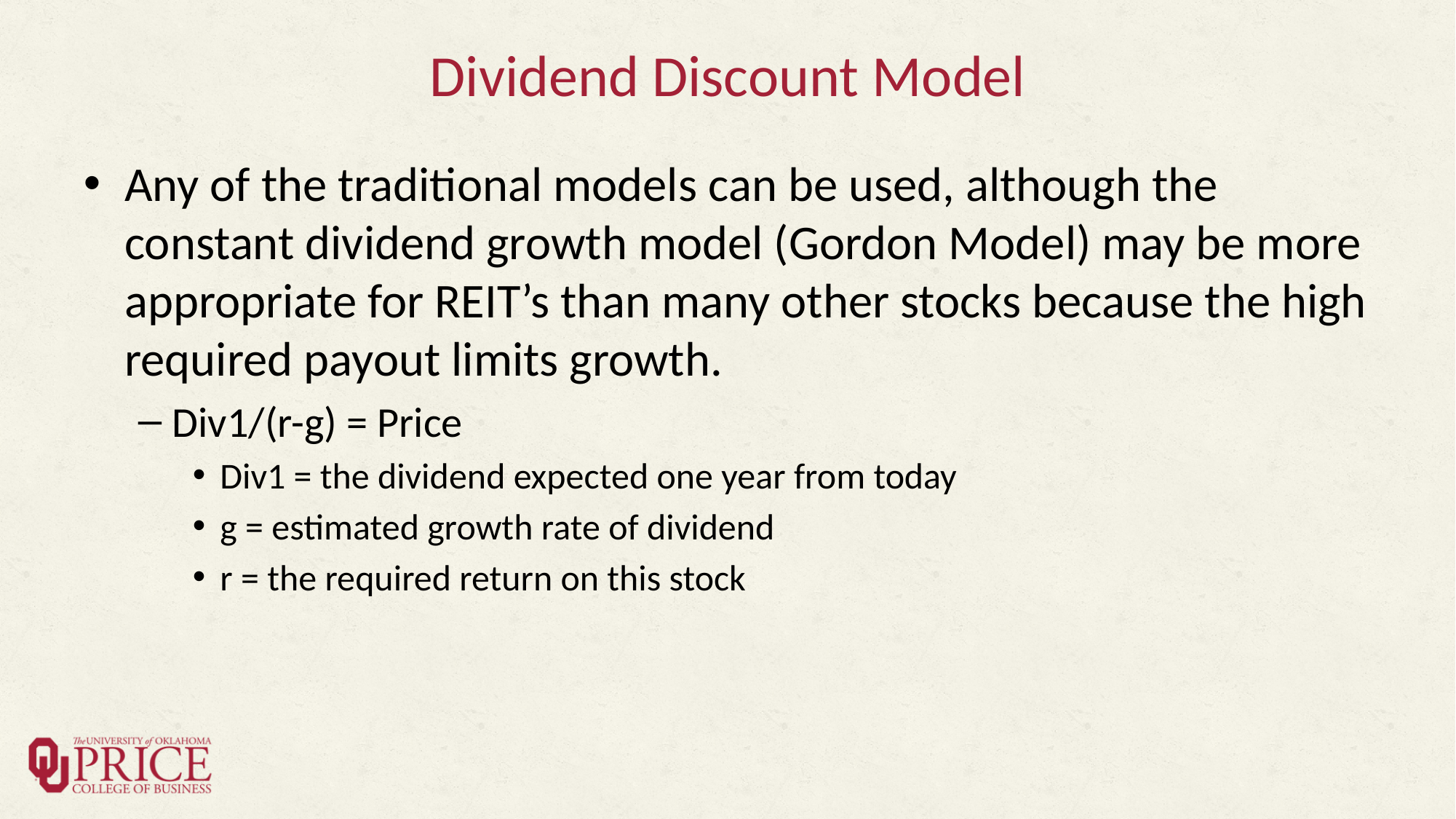

# Dividend Discount Model
Any of the traditional models can be used, although the constant dividend growth model (Gordon Model) may be more appropriate for REIT’s than many other stocks because the high required payout limits growth.
Div1/(r-g) = Price
Div1 = the dividend expected one year from today
g = estimated growth rate of dividend
r = the required return on this stock